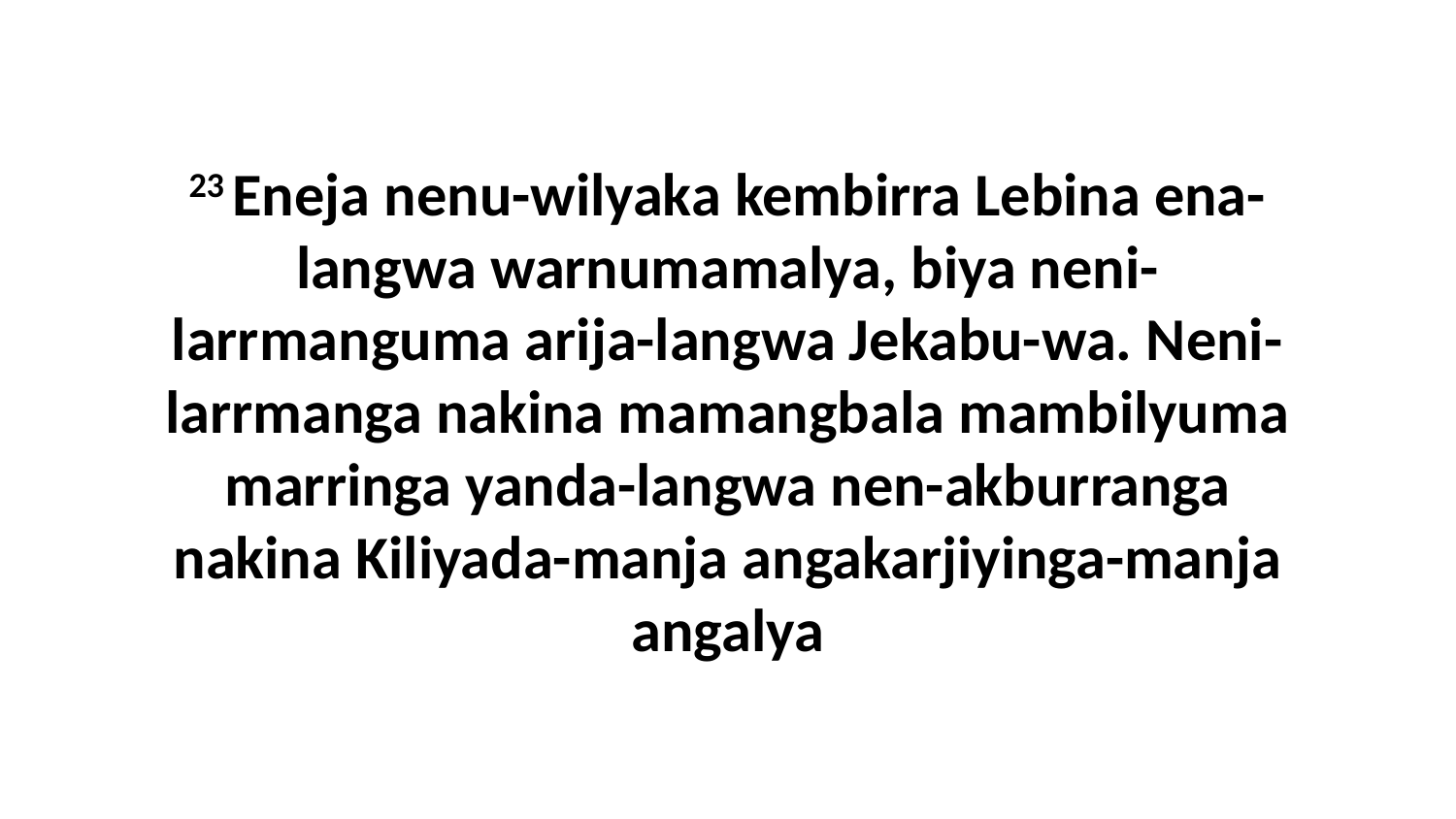

23 Eneja nenu-wilyaka kembirra Lebina ena-langwa warnumamalya, biya neni-larrmanguma arija-langwa Jekabu-wa. Neni-larrmanga nakina mamangbala mambilyuma marringa yanda-langwa nen-akburranga nakina Kiliyada-manja angakarjiyinga-manja angalya